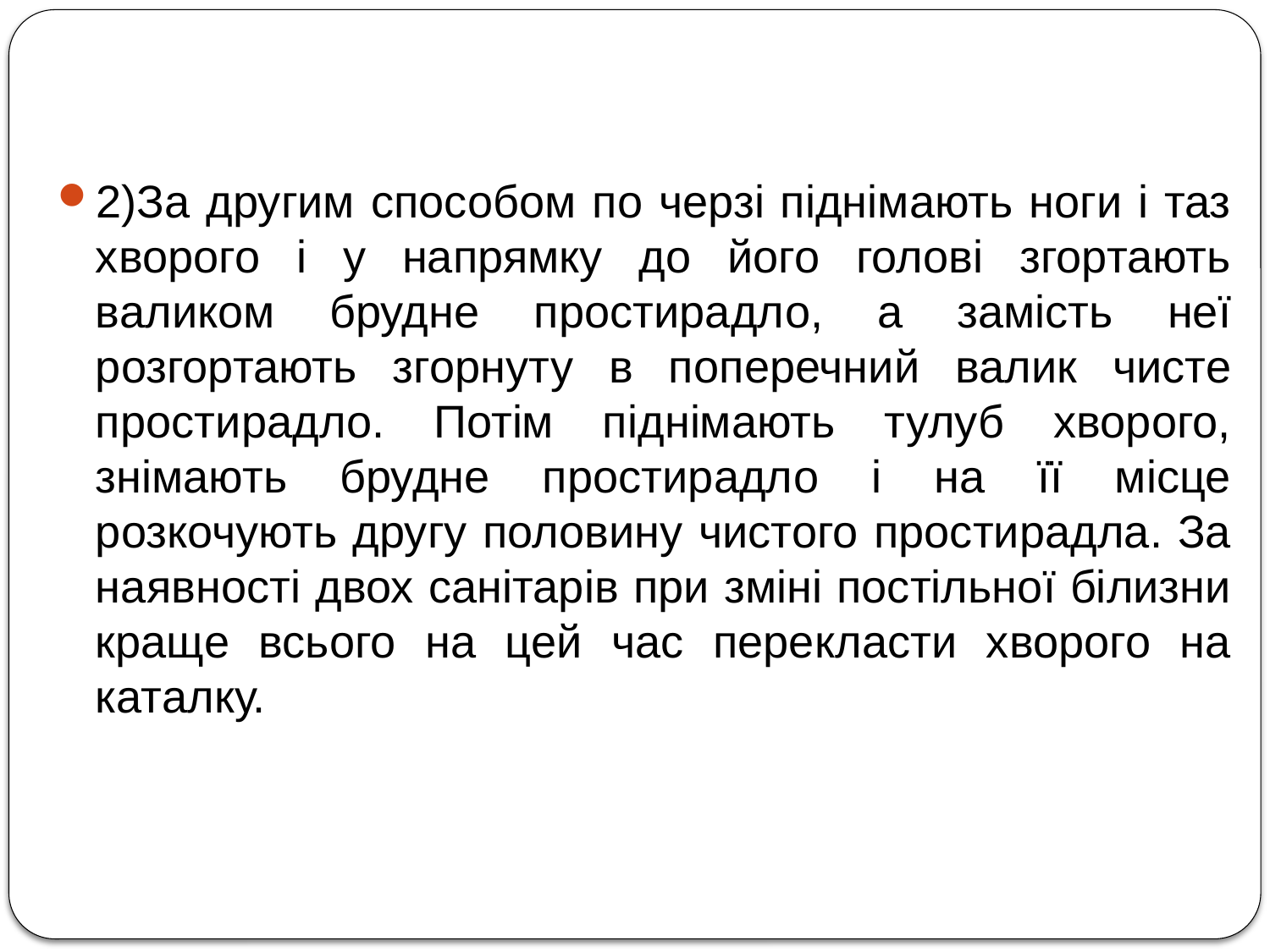

2)За другим способом по черзі піднімають ноги і таз хворого і у напрямку до його голові згортають валиком брудне простирадло, а замість неї розгортають згорнуту в поперечний валик чисте простирадло. Потім піднімають тулуб хворого, знімають брудне простирадло і на її місце розкочують другу половину чистого простирадла. За наявності двох санітарів при зміні постільної білизни краще всього на цей час перекласти хворого на каталку.